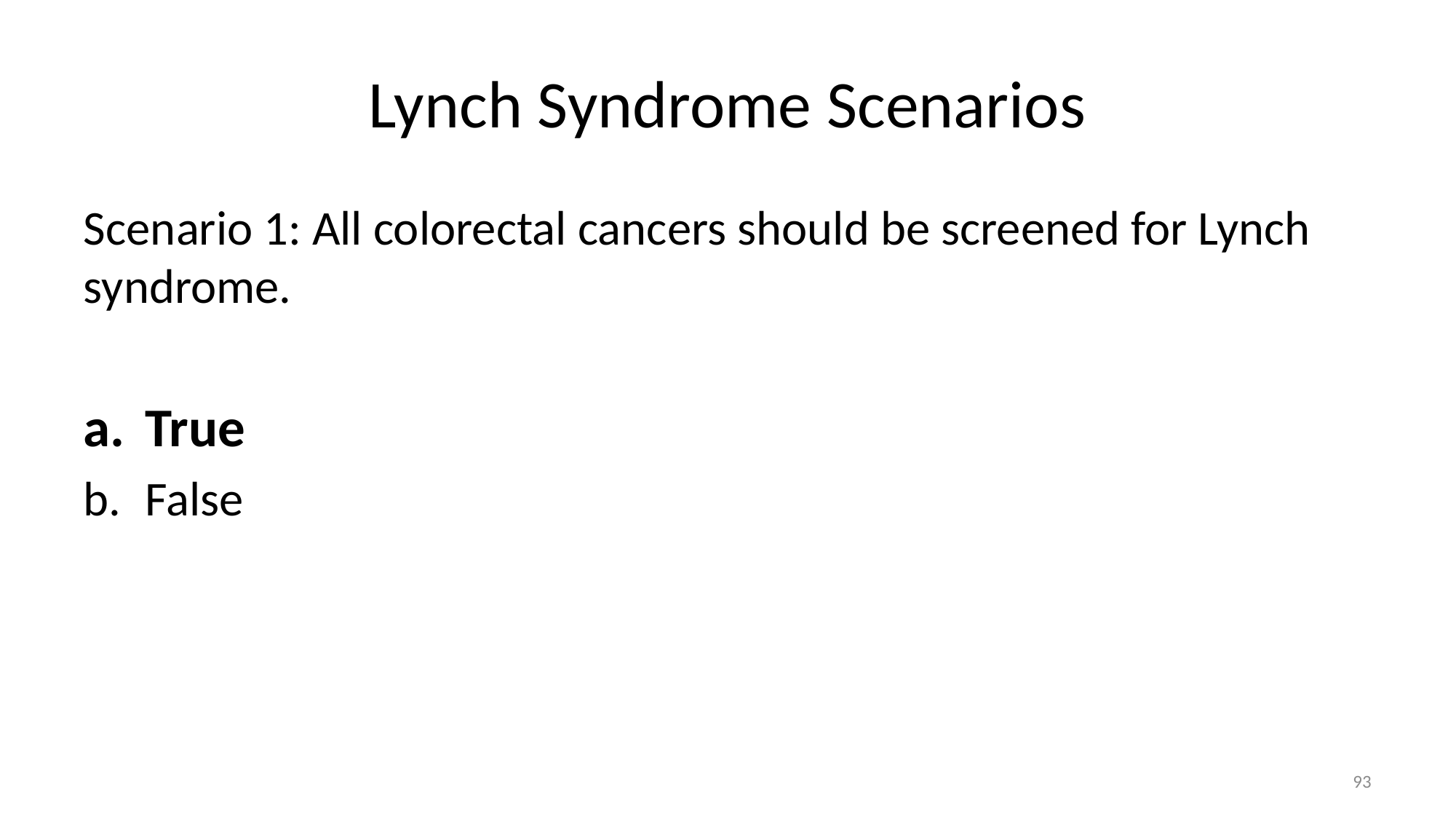

# Lynch Syndrome Scenarios
Scenario 1: All colorectal cancers should be screened for Lynch syndrome.

True
False

93